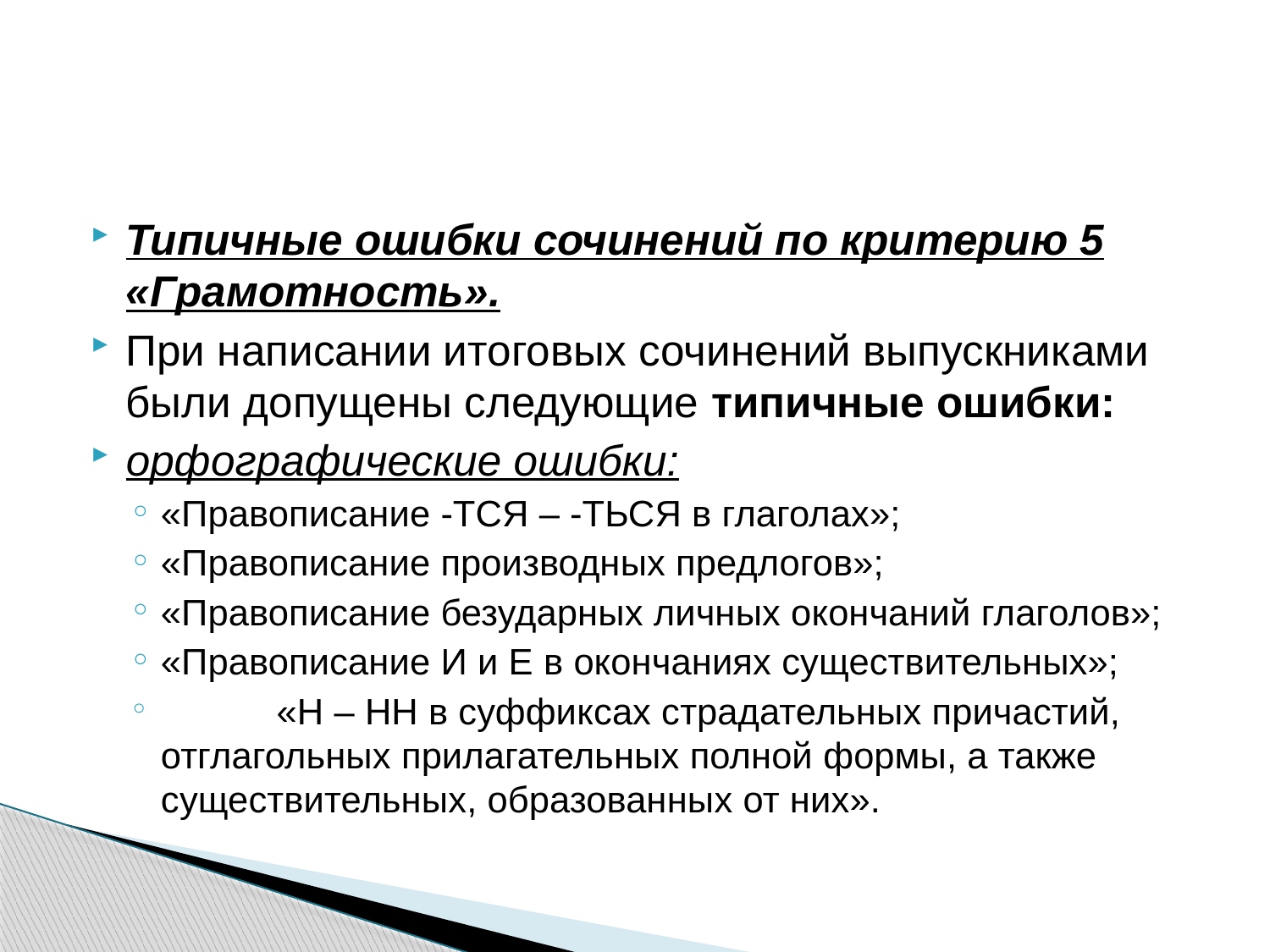

#
Типичные ошибки сочинений по критерию 5 «Грамотность».
При написании итоговых сочинений выпускниками были допущены следующие типичные ошибки:
орфографические ошибки:
«Правописание -ТСЯ ‒ -ТЬСЯ в глаголах»;
«Правописание производных предлогов»;
«Правописание безударных личных окончаний глаголов»;
«Правописание И и Е в окончаниях существительных»;
	«Н ‒ НН в суффиксах страдательных причастий, отглагольных прилагательных полной формы, а также существительных, образованных от них».